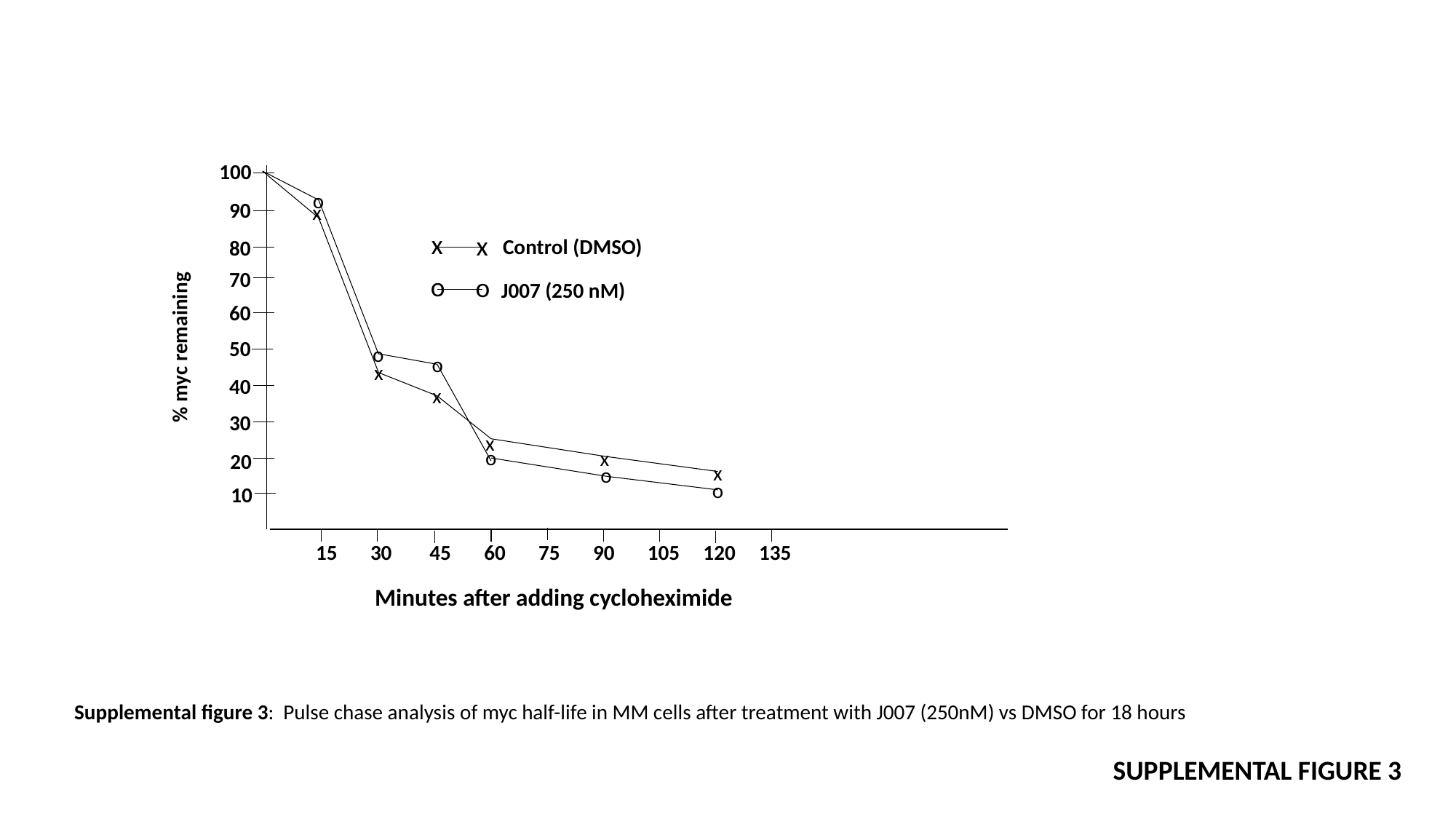

100
o
90
x
x
x
Control (DMSO)
80
70
o
o
J007 (250 nM)
60
% myc remaining
50
o
o
x
40
x
30
x
o
x
20
x
o
o
10
15       30        45       60       75       90       105     120     135
Minutes after adding cycloheximide
Supplemental figure 3:  Pulse chase analysis of myc half-life in MM cells after treatment with J007 (250nM) vs DMSO for 18 hours
SUPPLEMENTAL FIGURE 3